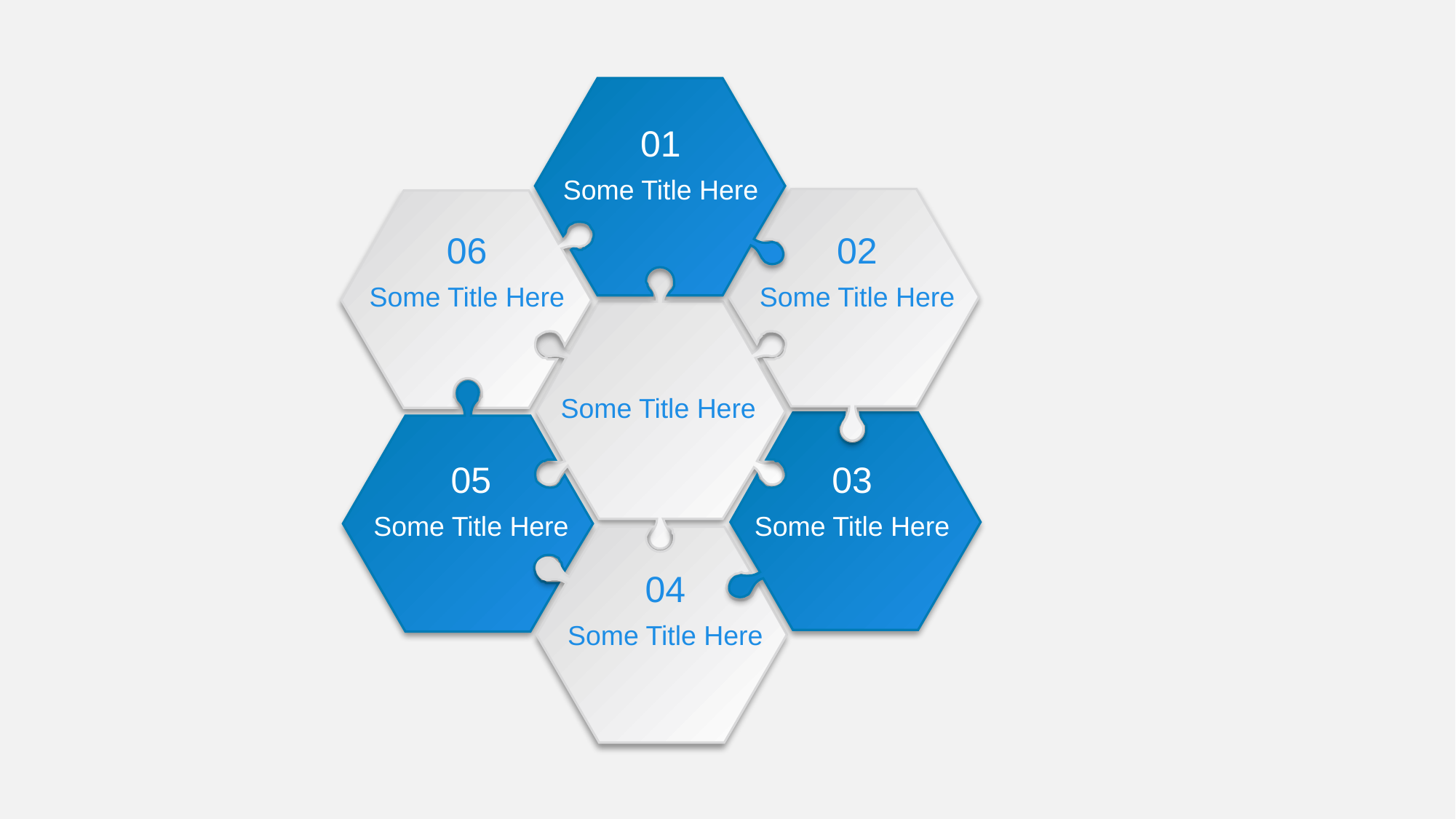

01
Some Title Here

06
02

Some Title Here
Some Title Here

Some Title Here

05
03
Some Title Here
Some Title Here

04
Some Title Here